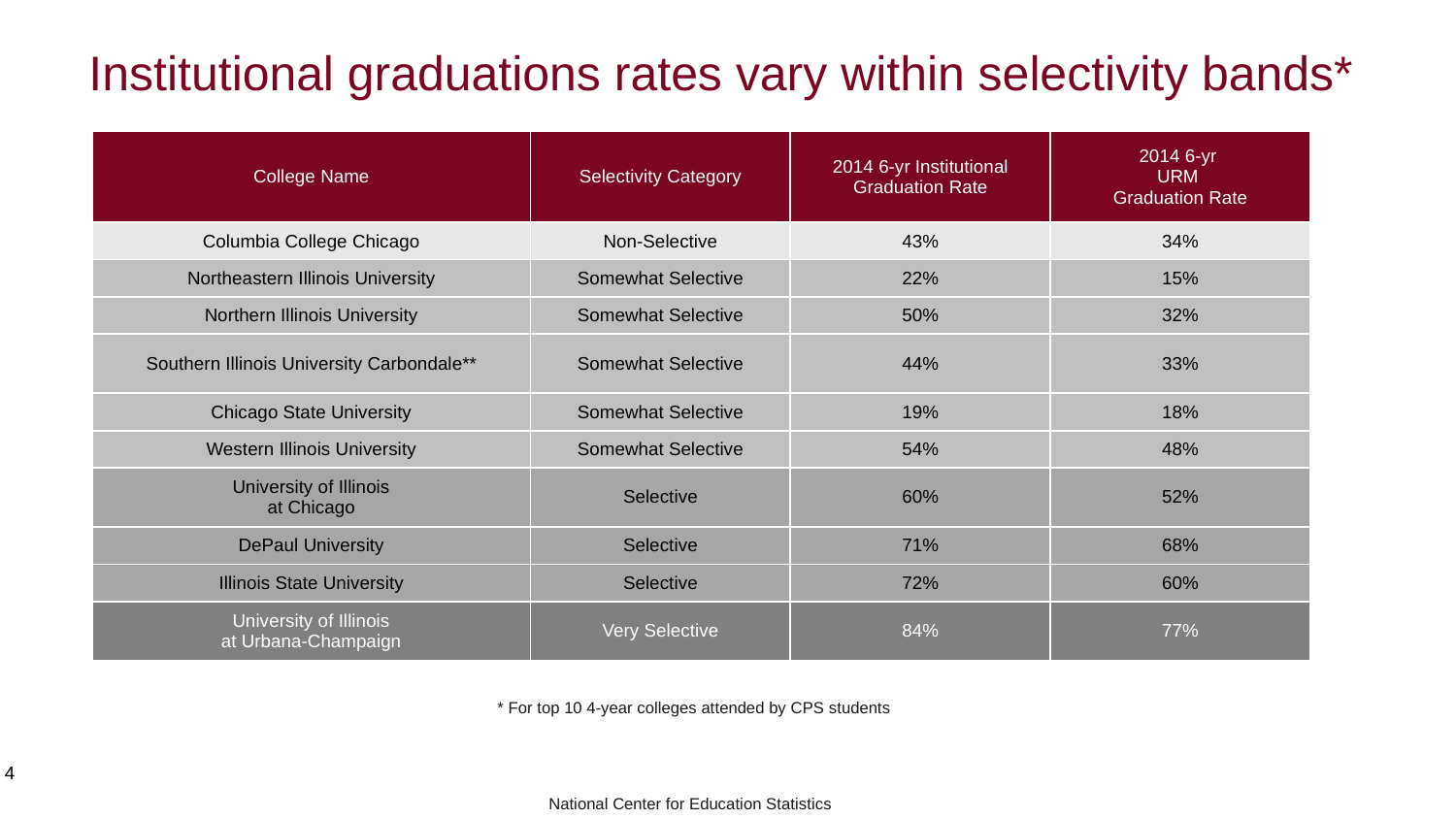

# Institutional graduations rates vary within selectivity bands*
| College Name | Selectivity Category | 2014 6-yr Institutional Graduation Rate | 2014 6-yr URM Graduation Rate |
| --- | --- | --- | --- |
| Columbia College Chicago | Non-Selective | 43% | 34% |
| Northeastern Illinois University | Somewhat Selective | 22% | 15% |
| Northern Illinois University | Somewhat Selective | 50% | 32% |
| Southern Illinois University Carbondale\*\* | Somewhat Selective | 44% | 33% |
| Chicago State University | Somewhat Selective | 19% | 18% |
| Western Illinois University | Somewhat Selective | 54% | 48% |
| University of Illinois at Chicago | Selective | 60% | 52% |
| DePaul University | Selective | 71% | 68% |
| Illinois State University | Selective | 72% | 60% |
| University of Illinois at Urbana-Champaign | Very Selective | 84% | 77% |
* For top 10 4-year colleges attended by CPS students
National Center for Education Statistics